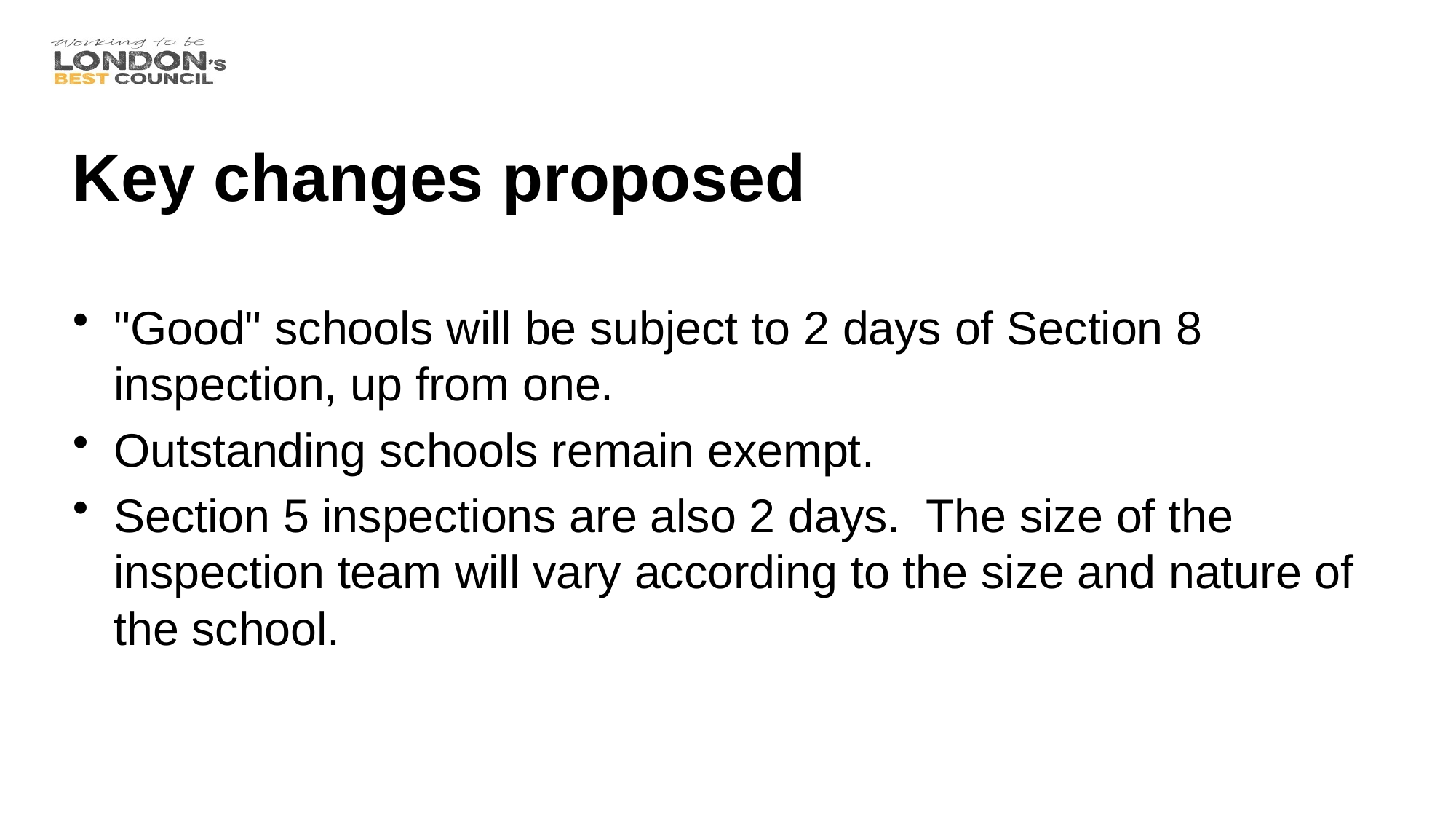

# Key changes proposed
"Good" schools will be subject to 2 days of Section 8 inspection, up from one.
Outstanding schools remain exempt.
Section 5 inspections are also 2 days.  The size of the inspection team will vary according to the size and nature of the school.